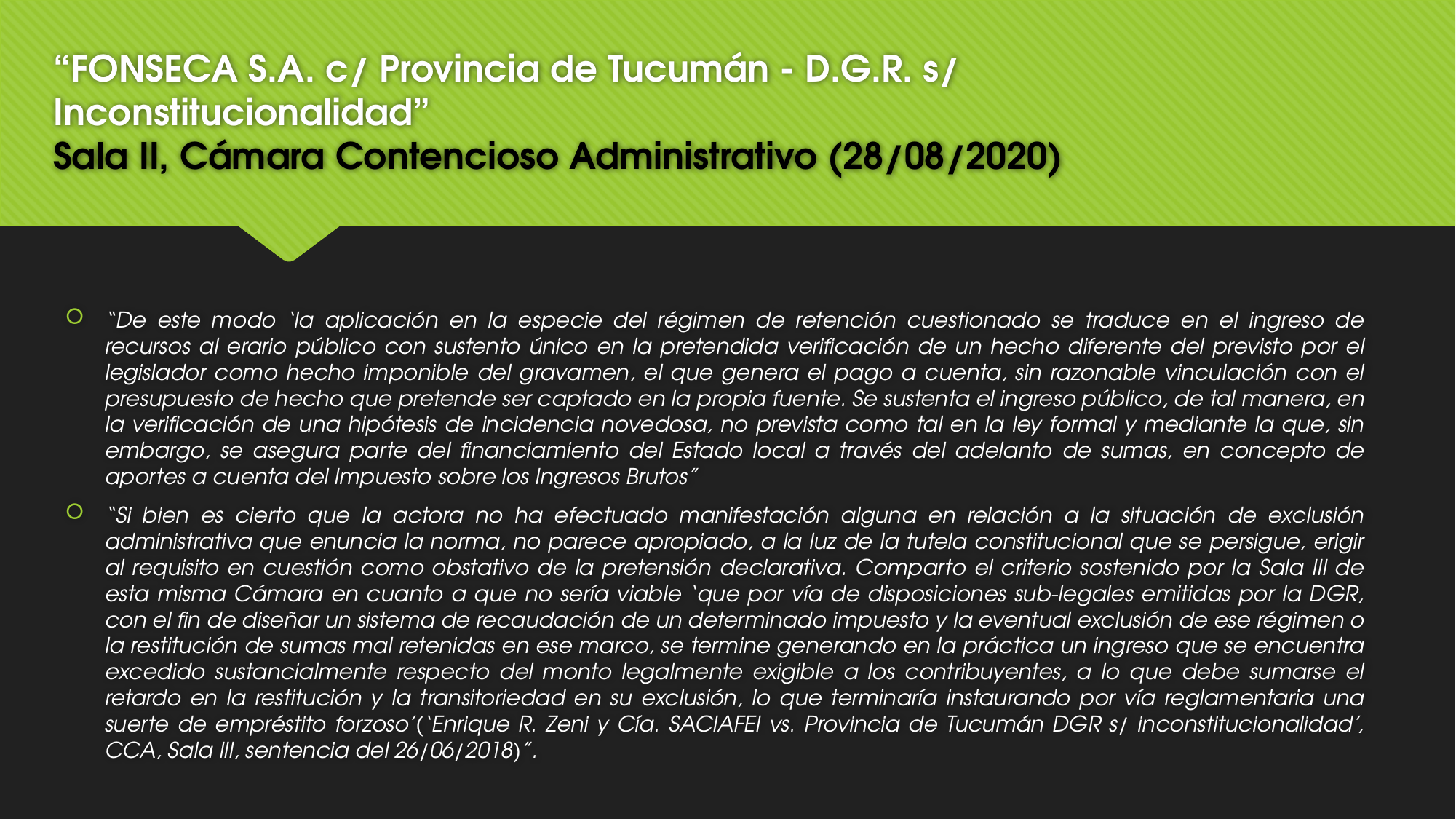

# “FONSECA S.A. c/ Provincia de Tucumán - D.G.R. s/ Inconstitucionalidad” Sala II, Cámara Contencioso Administrativo (28/08/2020)

“De este modo ‘la aplicación en la especie del régimen de retención cuestionado se traduce en el ingreso de recursos al erario público con sustento único en la pretendida verificación de un hecho diferente del previsto por el legislador como hecho imponible del gravamen, el que genera el pago a cuenta, sin razonable vinculación con el presupuesto de hecho que pretende ser captado en la propia fuente. Se sustenta el ingreso público, de tal manera, en la verificación de una hipótesis de incidencia novedosa, no prevista como tal en la ley formal y mediante la que, sin embargo, se asegura parte del financiamiento del Estado local a través del adelanto de sumas, en concepto de aportes a cuenta del Impuesto sobre los Ingresos Brutos”
“Si bien es cierto que la actora no ha efectuado manifestación alguna en relación a la situación de exclusión administrativa que enuncia la norma, no parece apropiado, a la luz de la tutela constitucional que se persigue, erigir al requisito en cuestión como obstativo de la pretensión declarativa. Comparto el criterio sostenido por la Sala III de esta misma Cámara en cuanto a que no sería viable ‘que por vía de disposiciones sub-legales emitidas por la DGR, con el fin de diseñar un sistema de recaudación de un determinado impuesto y la eventual exclusión de ese régimen o la restitución de sumas mal retenidas en ese marco, se termine generando en la práctica un ingreso que se encuentra excedido sustancialmente respecto del monto legalmente exigible a los contribuyentes, a lo que debe sumarse el retardo en la restitución y la transitoriedad en su exclusión, lo que terminaría instaurando por vía reglamentaria una suerte de empréstito forzoso’(‘Enrique R. Zeni y Cía. SACIAFEI vs. Provincia de Tucumán DGR s/ inconstitucionalidad’, CCA, Sala III, sentencia del 26/06/2018)”.